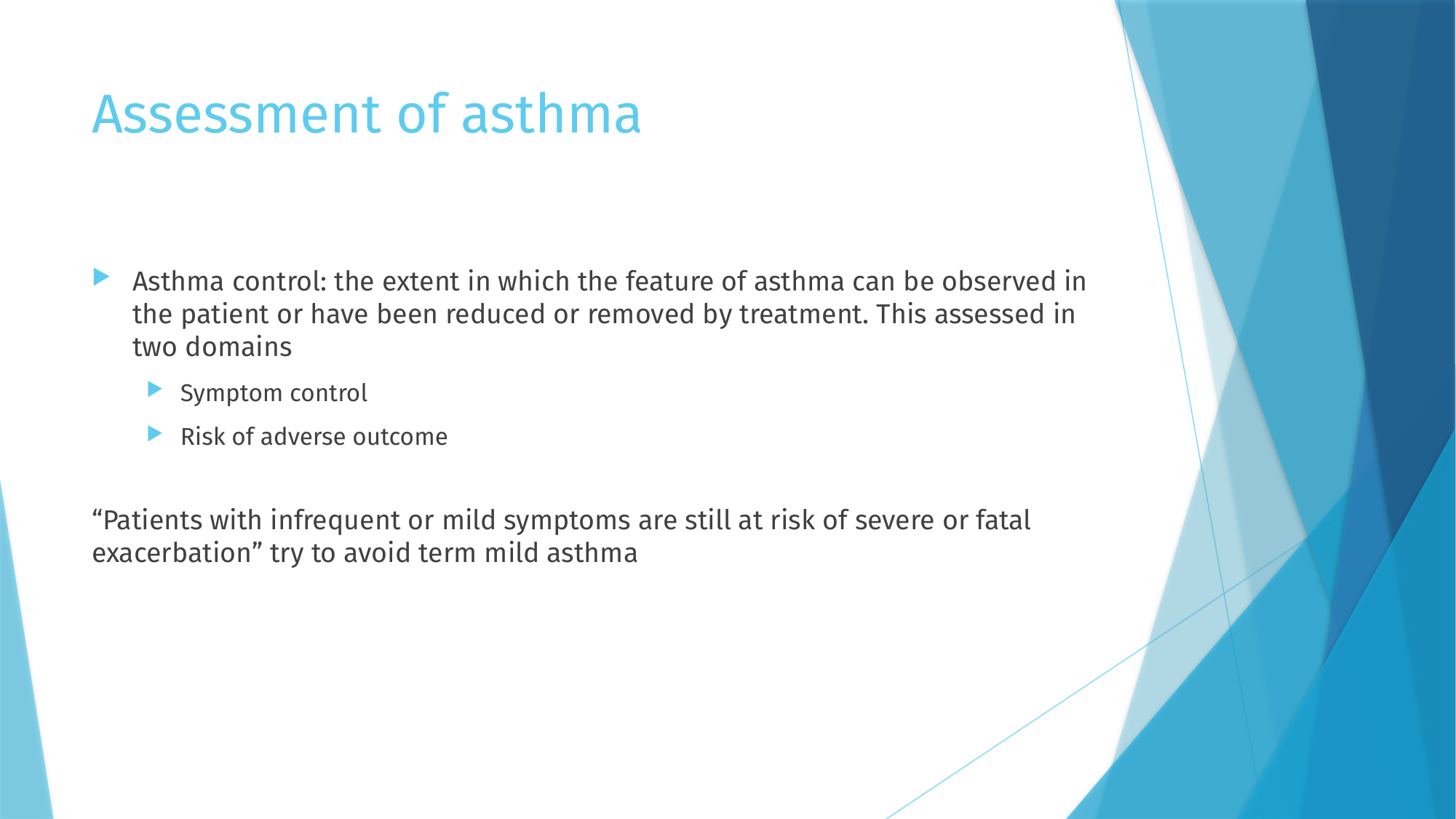

# Assessment of asthma
Asthma control: the extent in which the feature of asthma can be observed in the patient or have been reduced or removed by treatment. This assessed in two domains
Symptom control
Risk of adverse outcome

“Patients with infrequent or mild symptoms are still at risk of severe or fatal exacerbation” try to avoid term mild asthma